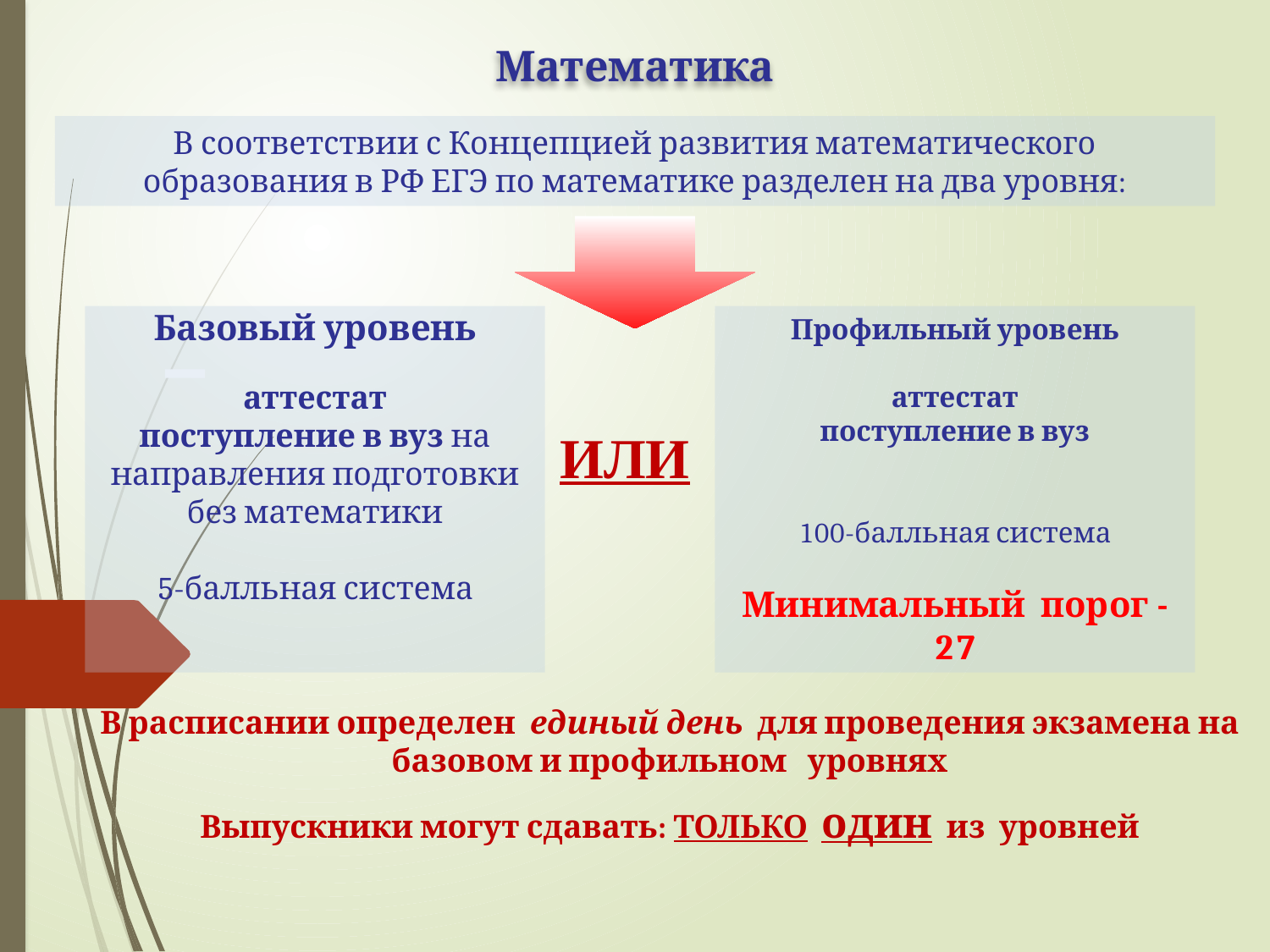

Математика
В соответствии с Концепцией развития математического образования в РФ ЕГЭ по математике разделен на два уровня:

Базовый уровень

аттестат
поступление в вуз на направления подготовки без математики

5-балльная система

Профильный уровень

аттестат
поступление в вуз

100-балльная система

Минимальный  порог - 27

ИЛИ
В расписании определен  единый день  для проведения экзамена на базовом и профильном   уровнях
Выпускники могут сдавать: ТОЛЬКО  один  из  уровней